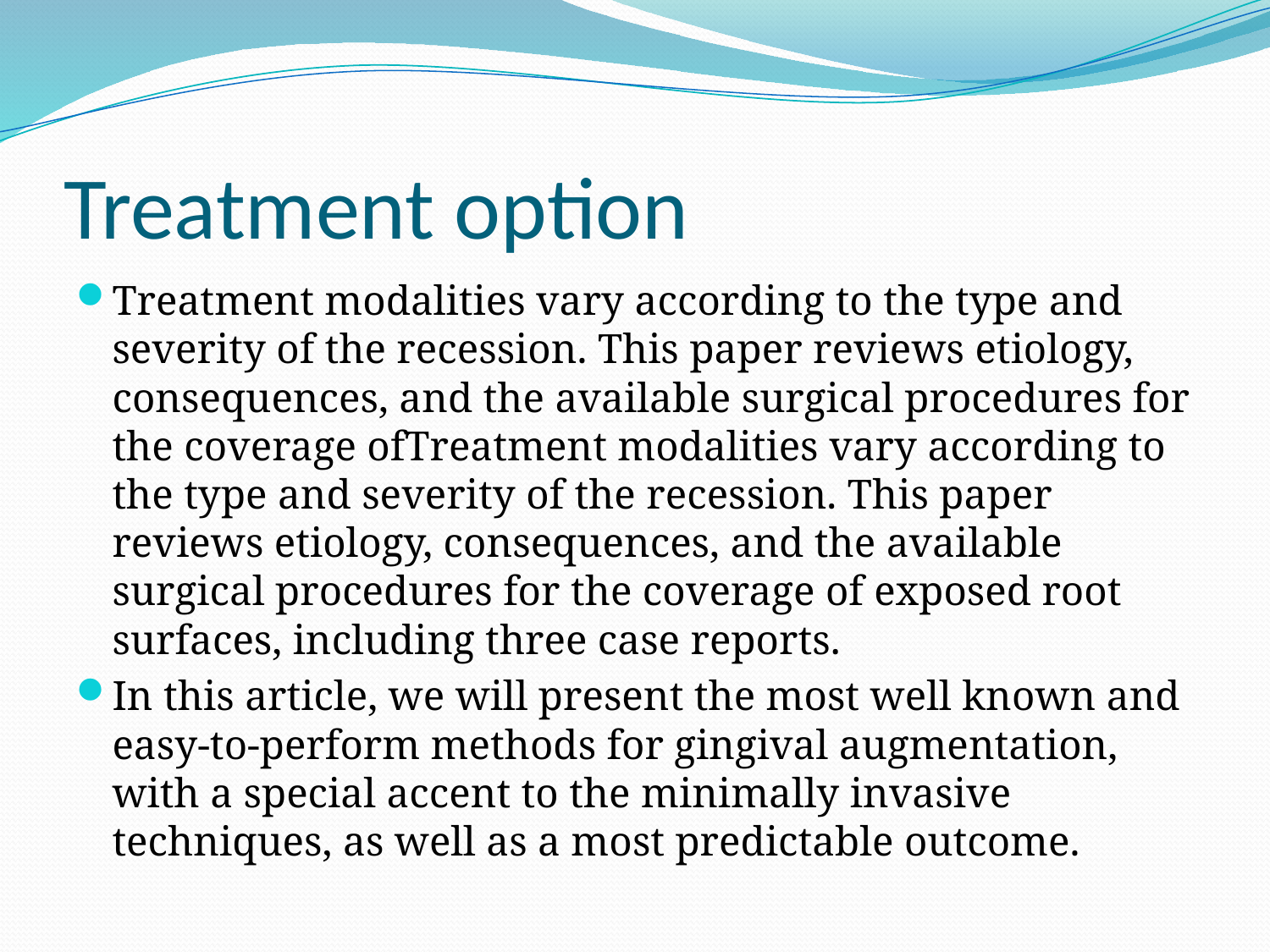

# Treatment option
Treatment modalities vary according to the type and severity of the recession. This paper reviews etiology, consequences, and the available surgical procedures for the coverage ofTreatment modalities vary according to the type and severity of the recession. This paper reviews etiology, consequences, and the available surgical procedures for the coverage of exposed root surfaces, including three case reports.
In this article, we will present the most well known and easy-to-perform methods for gingival augmentation, with a special accent to the minimally invasive techniques, as well as a most predictable outcome.